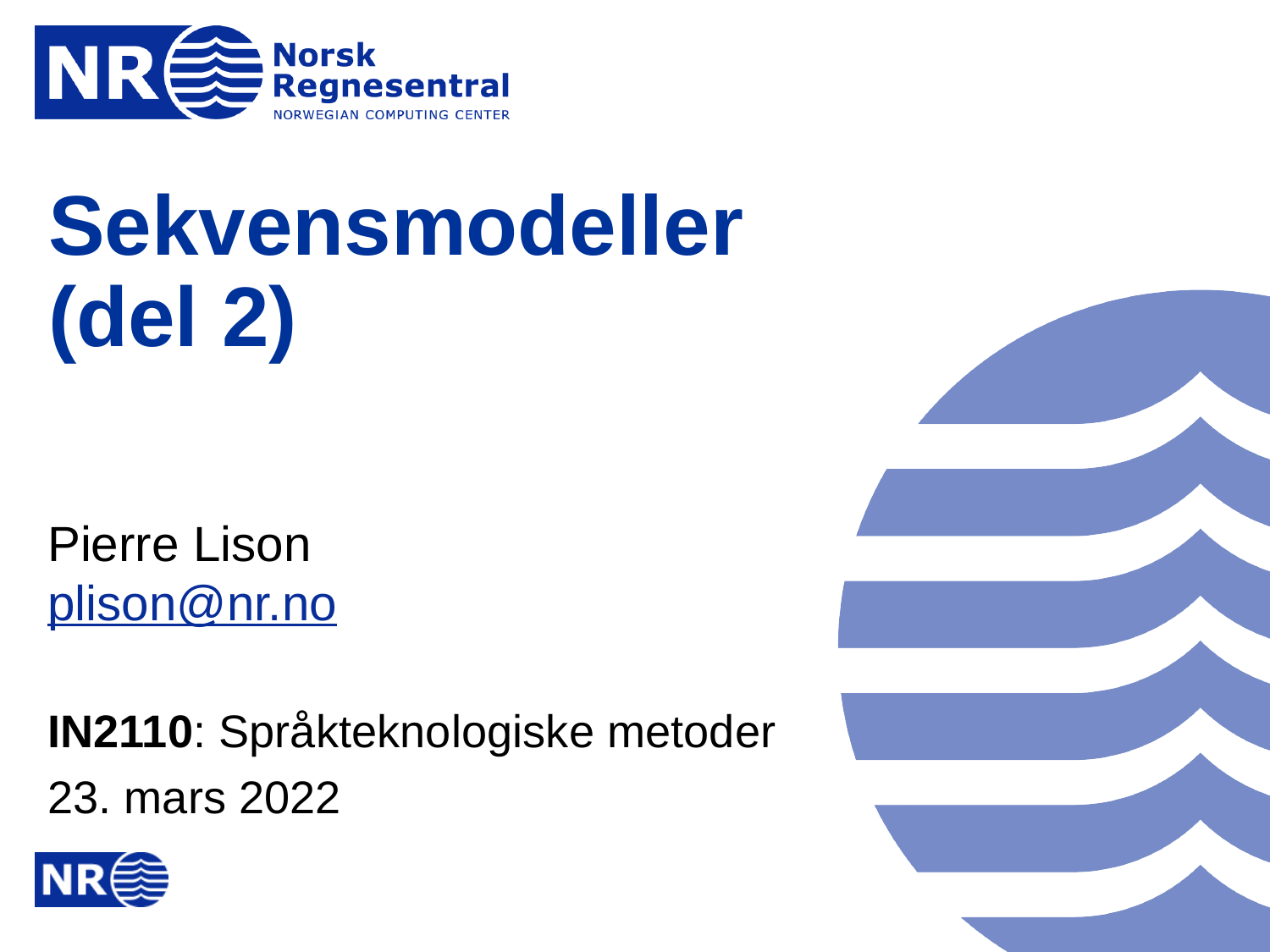

# Sekvensmodeller (del 2)
Pierre Lison
plison@nr.no

IN2110: Språkteknologiske metoder
23. mars 2022